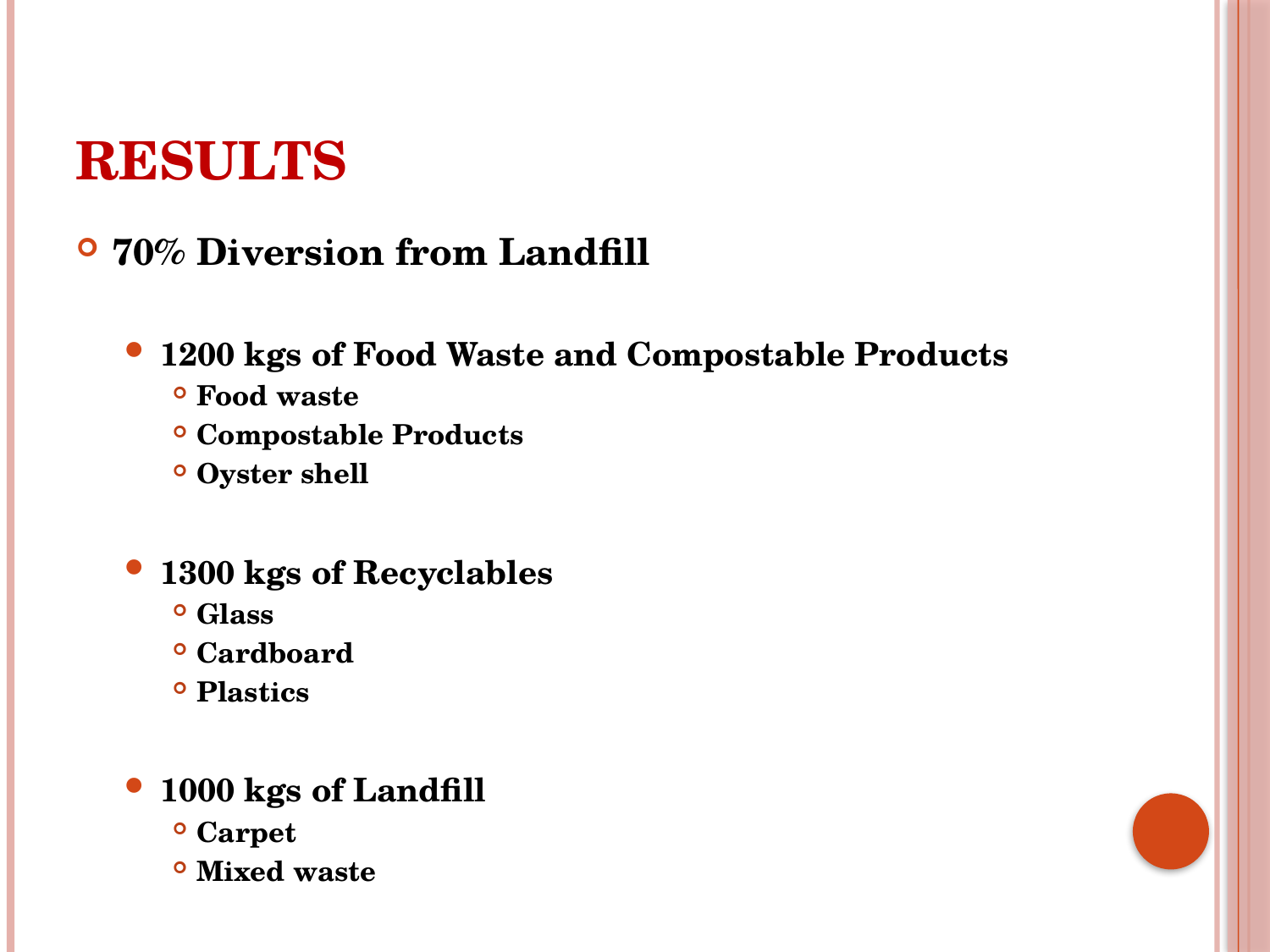

# Results
70% Diversion from Landfill

1200 kgs of Food Waste and Compostable Products
Food waste
Compostable Products
Oyster shell

1300 kgs of Recyclables
Glass
Cardboard
Plastics

1000 kgs of Landfill
Carpet
Mixed waste